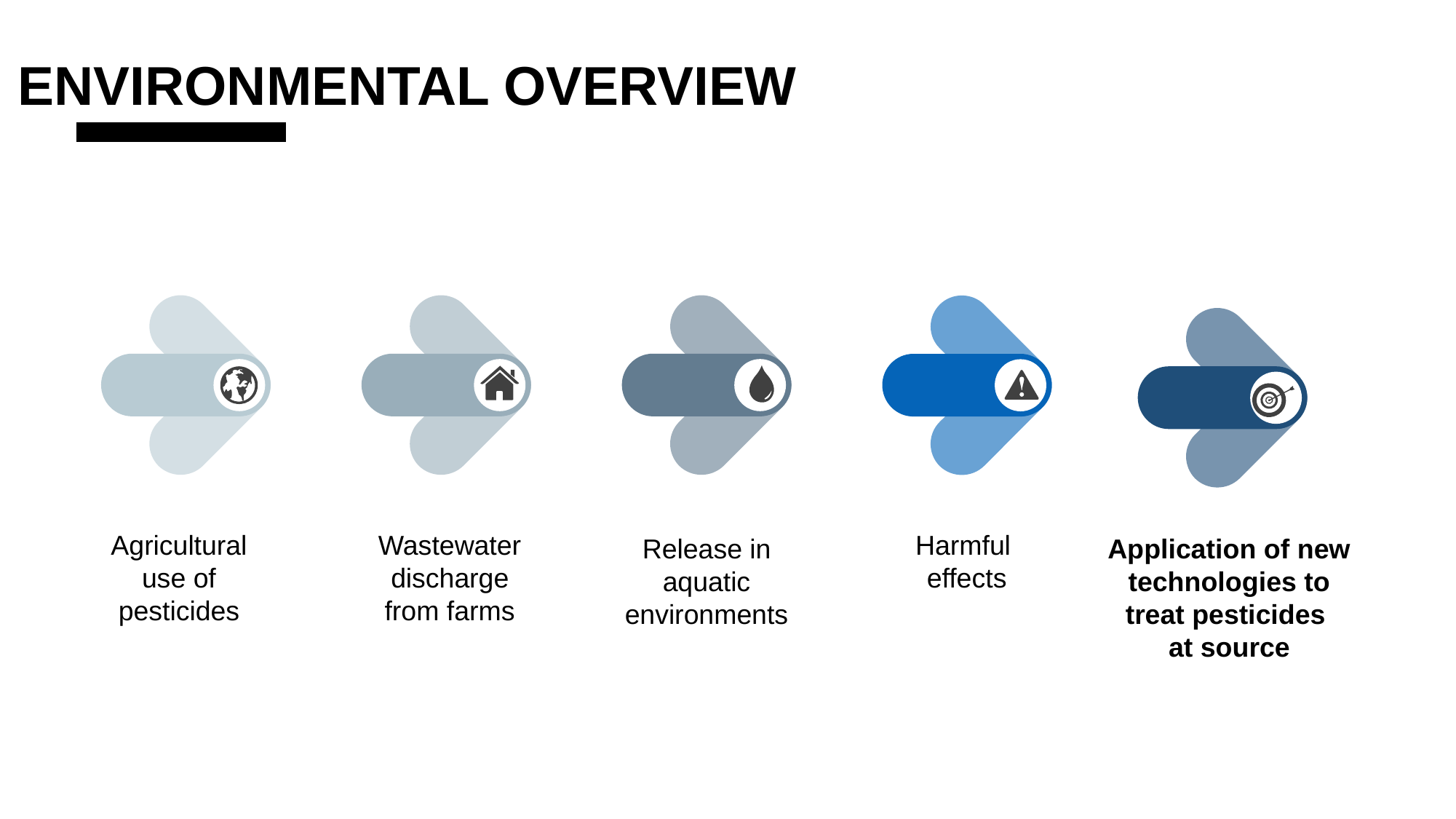

ENVIRONMENTAL OVERVIEW

Wastewater discharge from farms
Agricultural use of pesticides
Harmful
effects
Release in aquatic environments
Application of new technologies to treat pesticides
at source